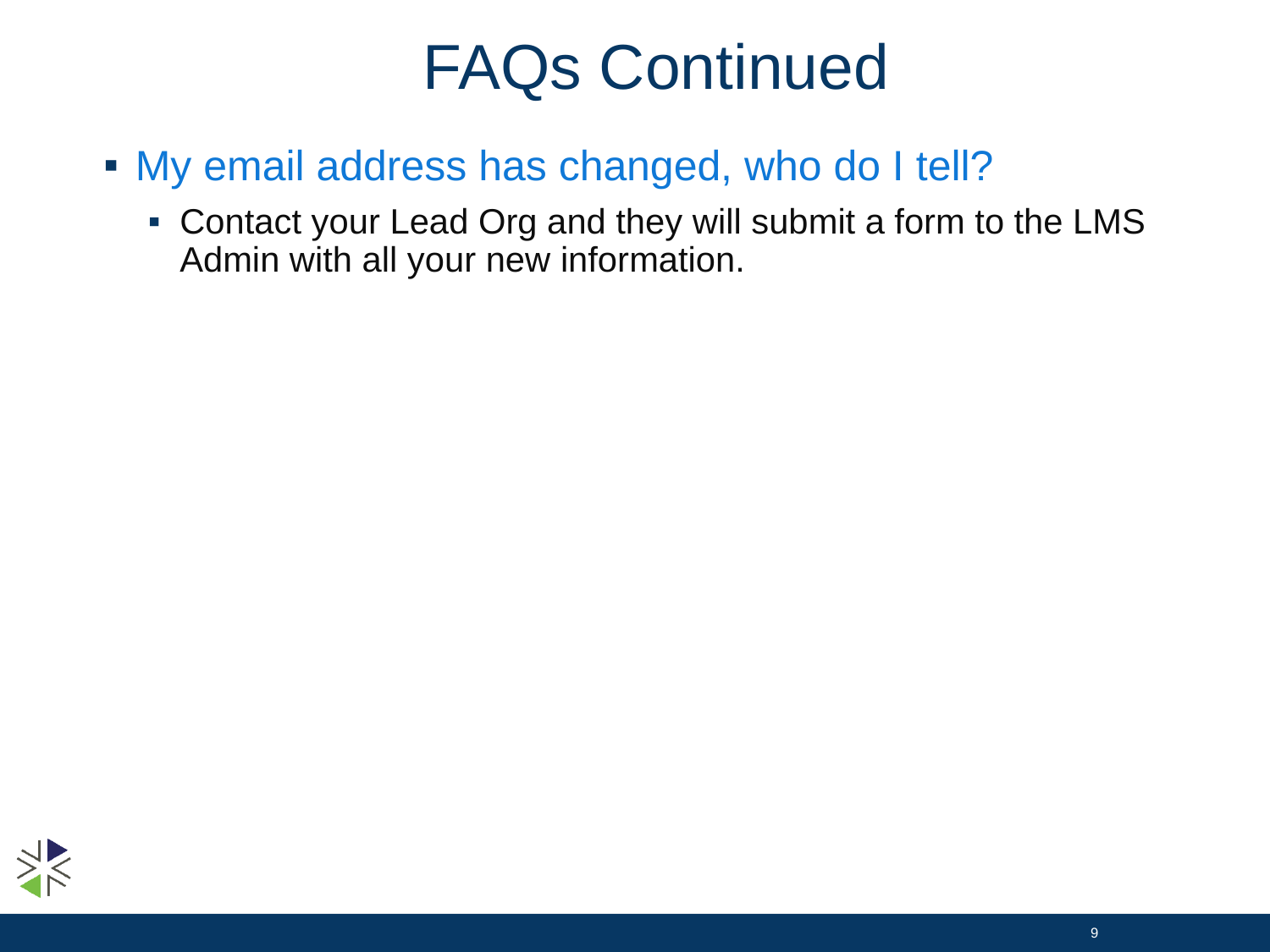

# FAQs Continued
My email address has changed, who do I tell?
Contact your Lead Org and they will submit a form to the LMS Admin with all your new information.

9